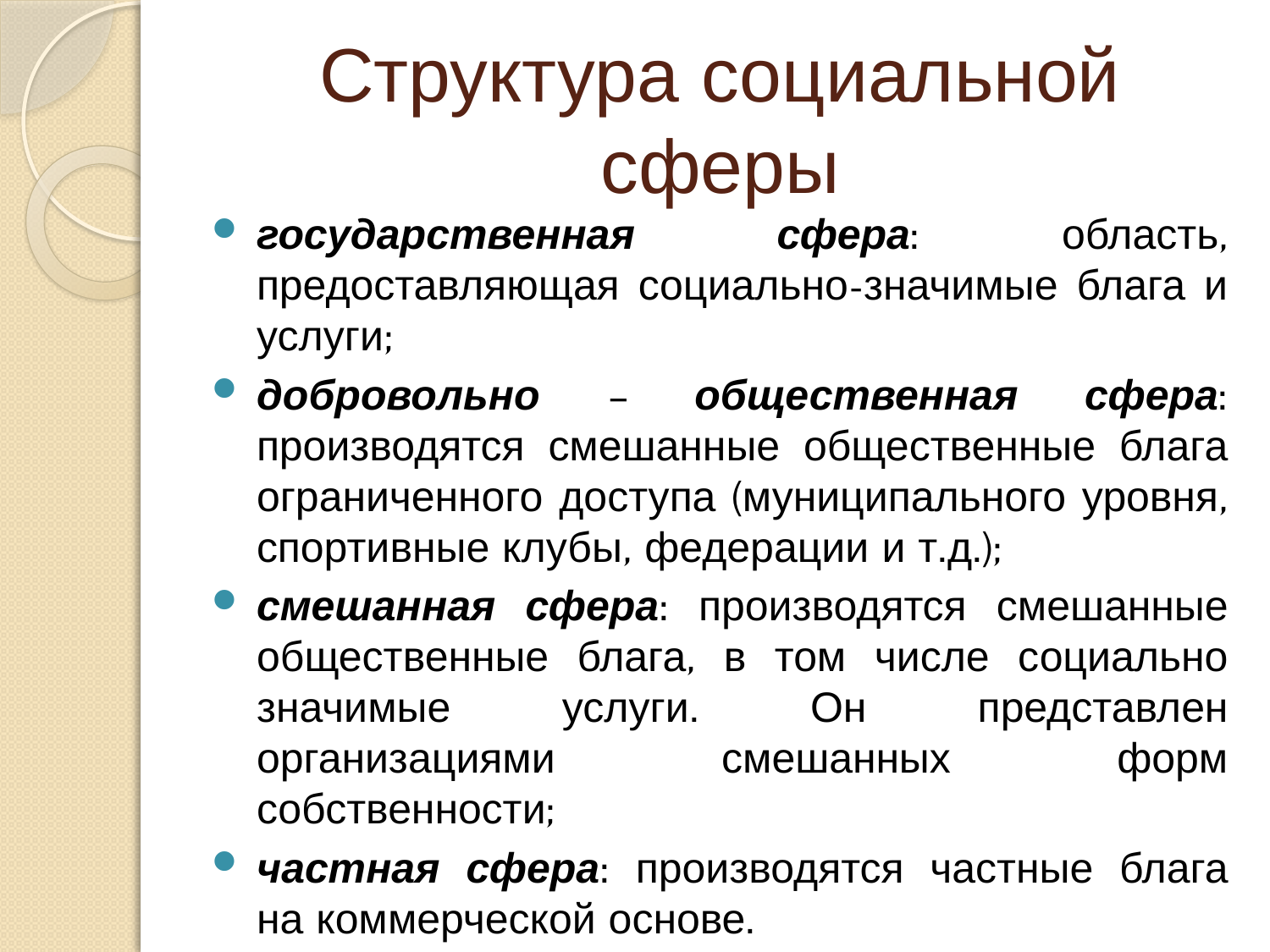

# Структура социальной сферы
государственная сфера: область, предоставляющая социально-значимые блага и услуги;
добровольно – общественная сфера: производятся смешанные общественные блага ограниченного доступа (муниципального уровня, спортивные клубы, федерации и т.д.);
смешанная сфера: производятся смешанные общественные блага, в том числе социально значимые услуги. Он представлен организациями смешанных форм собственности;
частная сфера: производятся частные блага на коммерческой основе.